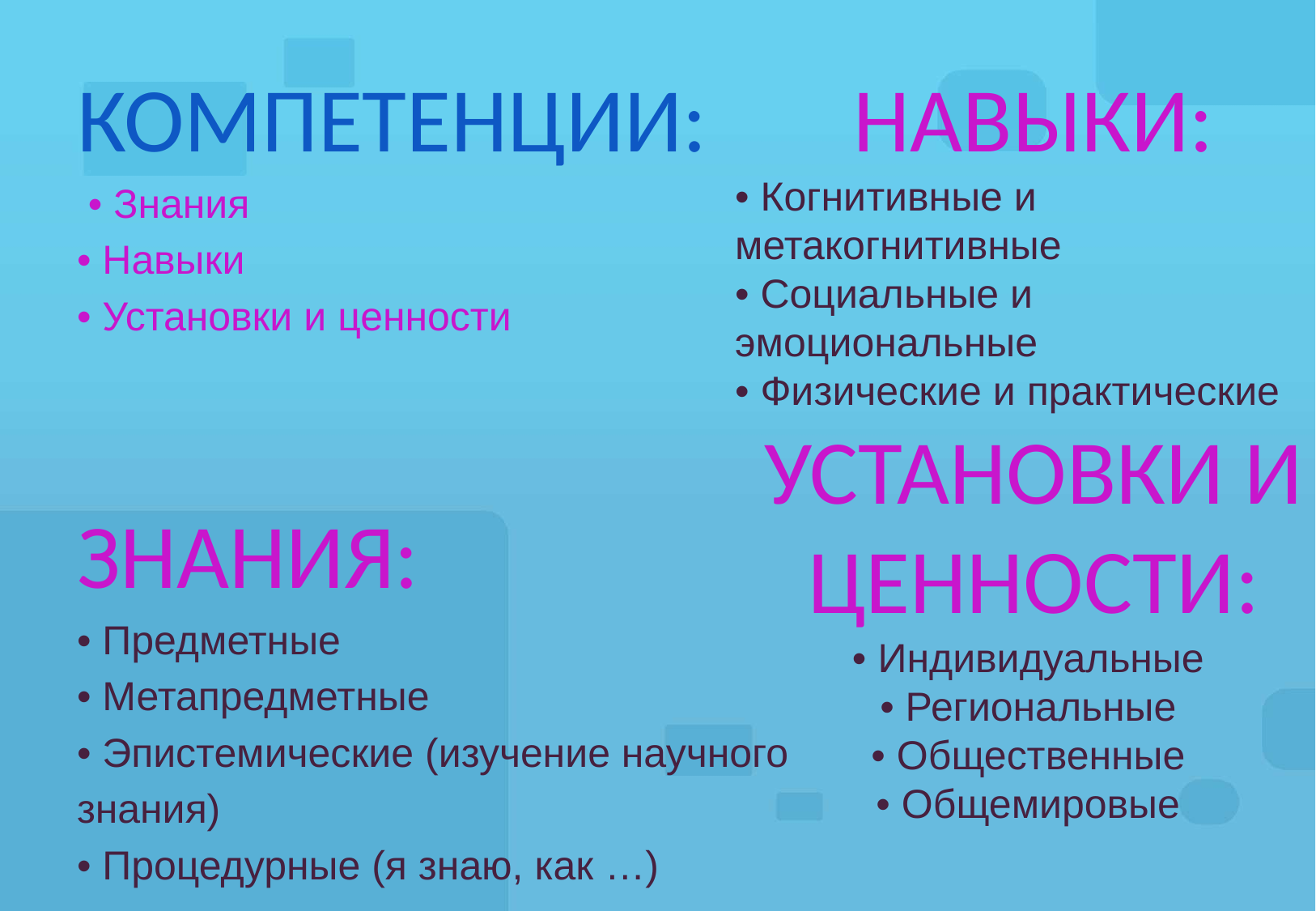

КОМПЕТЕНЦИИ:
 • Знания
• Навыки
• Установки и ценности

ЗНАНИЯ:
• Предметные
• Метапредметные
• Эпистемические (изучение научного
знания)
• Процедурные (я знаю, как …)

#
НАВЫКИ:
• Когнитивные и метакогнитивные
• Социальные и эмоциональные
• Физические и практические
УСТАНОВКИ И ЦЕННОСТИ:
• Индивидуальные
• Региональные
• Общественные
• Общемировые